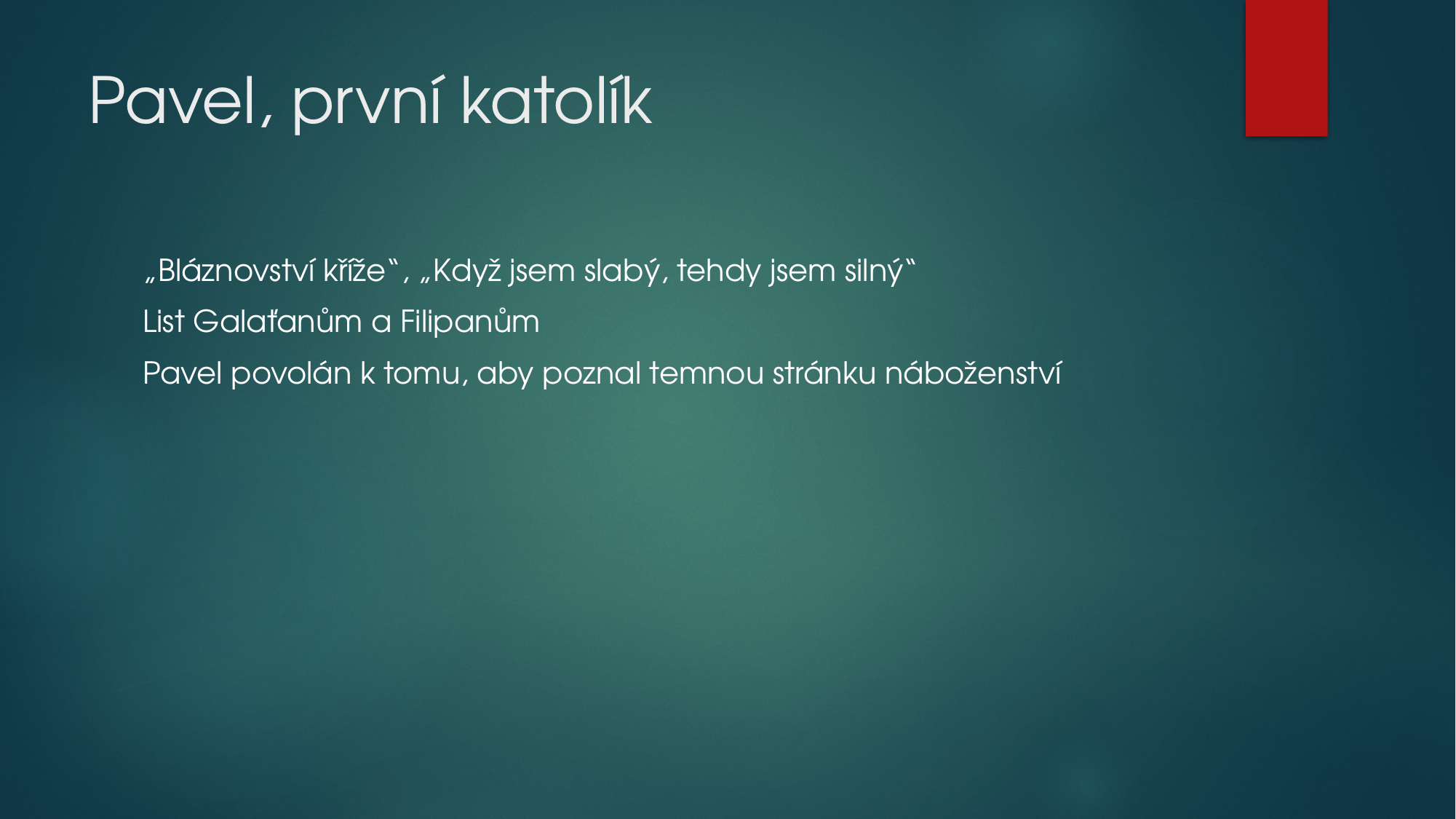

# Pavel, první katolík
„Bláznovství kříže“, „Když jsem slabý, tehdy jsem silný“
List Galaťanům a Filipanům
Pavel povolán k tomu, aby poznal temnou stránku náboženství